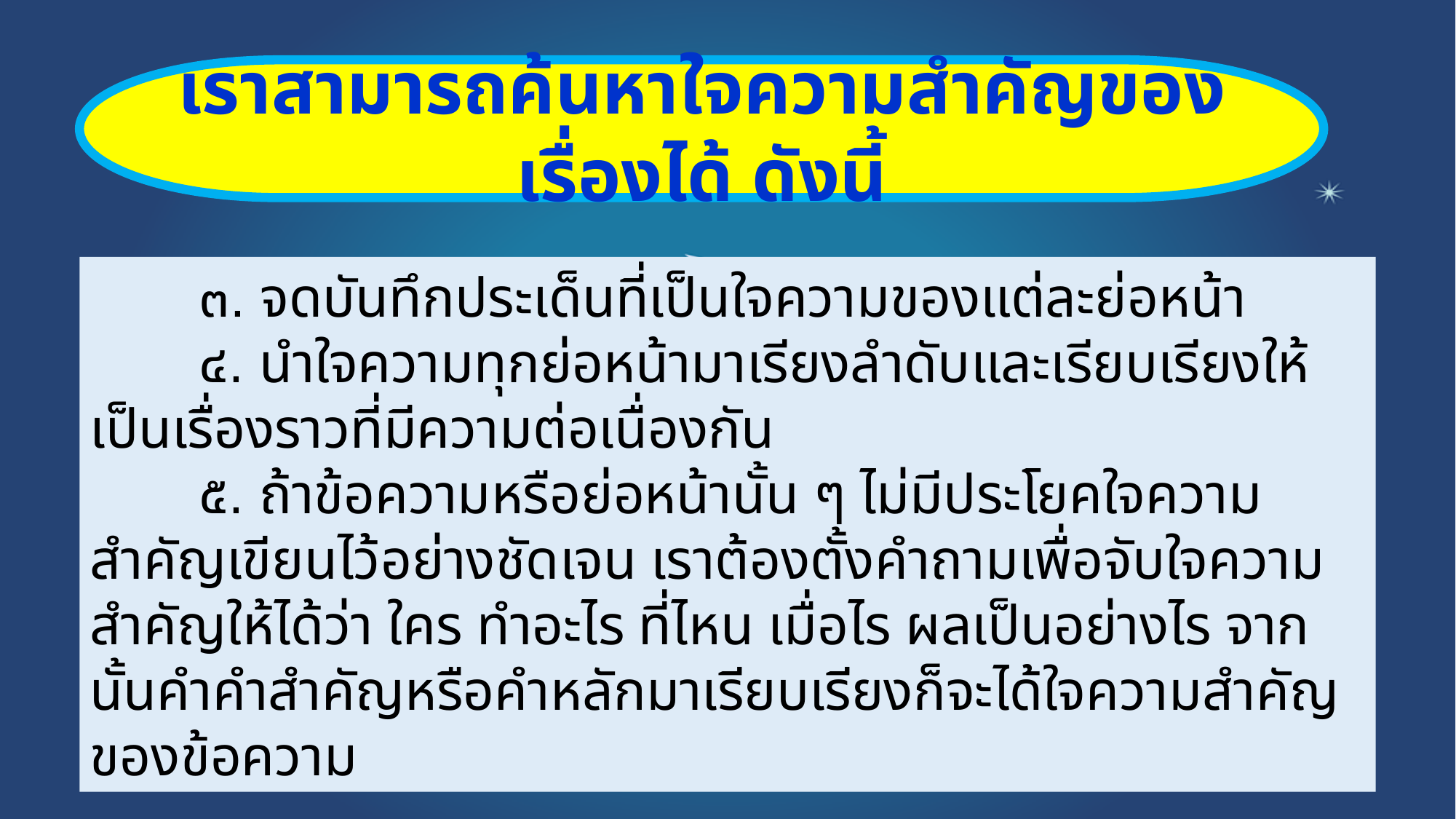

เราสามารถค้นหาใจความสำคัญของเรื่องได้ ดังนี้
	๓. จดบันทึกประเด็นที่เป็นใจความของแต่ละย่อหน้า
	๔. นำใจความทุกย่อหน้ามาเรียงลำดับและเรียบเรียงให้เป็นเรื่องราวที่มีความต่อเนื่องกัน
	๕. ถ้าข้อความหรือย่อหน้านั้น ๆ ไม่มีประโยคใจความสำคัญเขียนไว้อย่างชัดเจน เราต้องตั้งคำถามเพื่อจับใจความสำคัญให้ได้ว่า ใคร ทำอะไร ที่ไหน เมื่อไร ผลเป็นอย่างไร จากนั้นคำคำสำคัญหรือคำหลักมาเรียบเรียงก็จะได้ใจความสำคัญของข้อความ